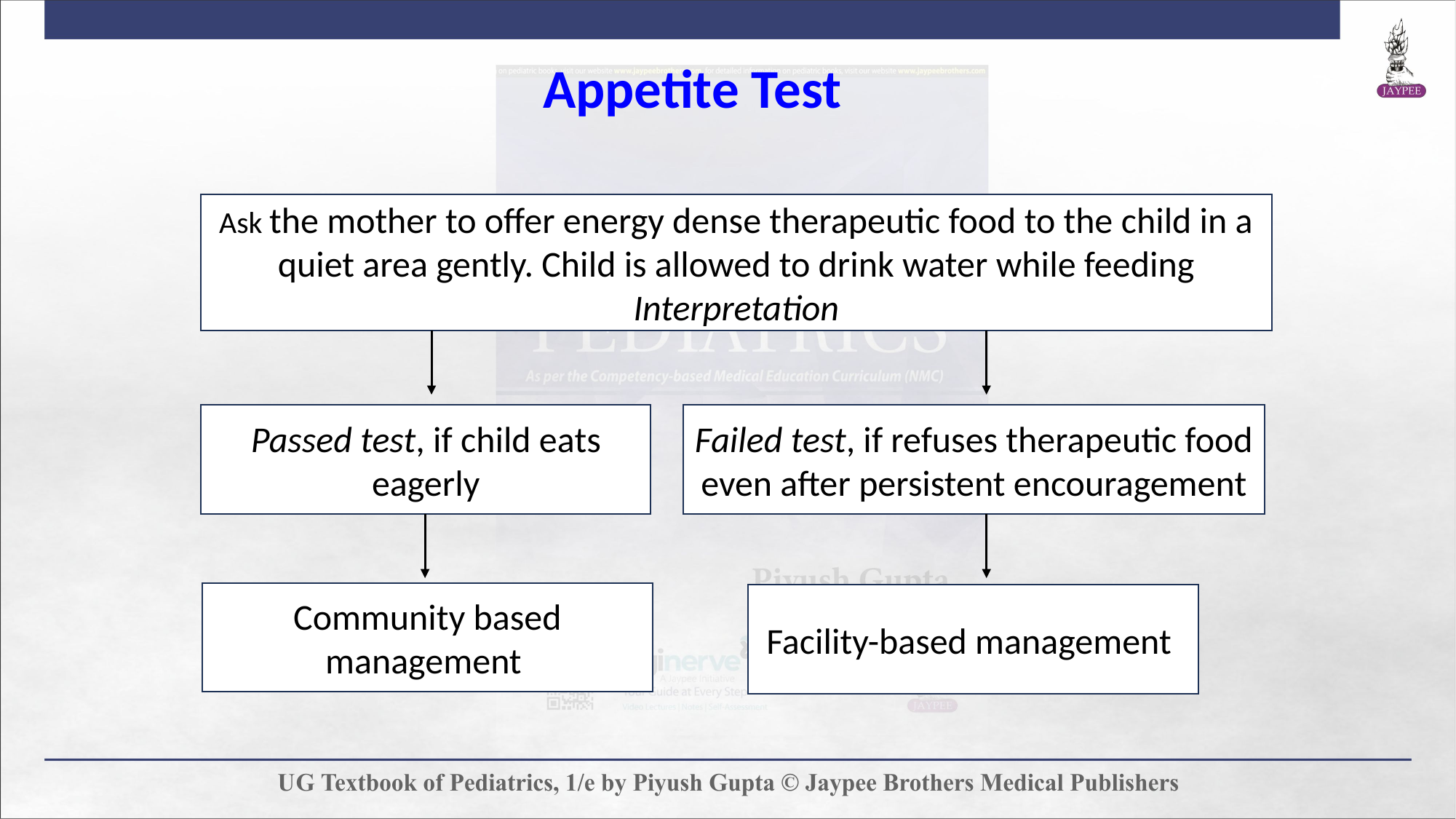

Appetite Test
Ask the mother to offer energy dense therapeutic food to the child in a quiet area gently. Child is allowed to drink water while feeding Interpretation
Failed test, if refuses therapeutic food even after persistent encouragement
Passed test, if child eats eagerly
Community based management
Facility-based management